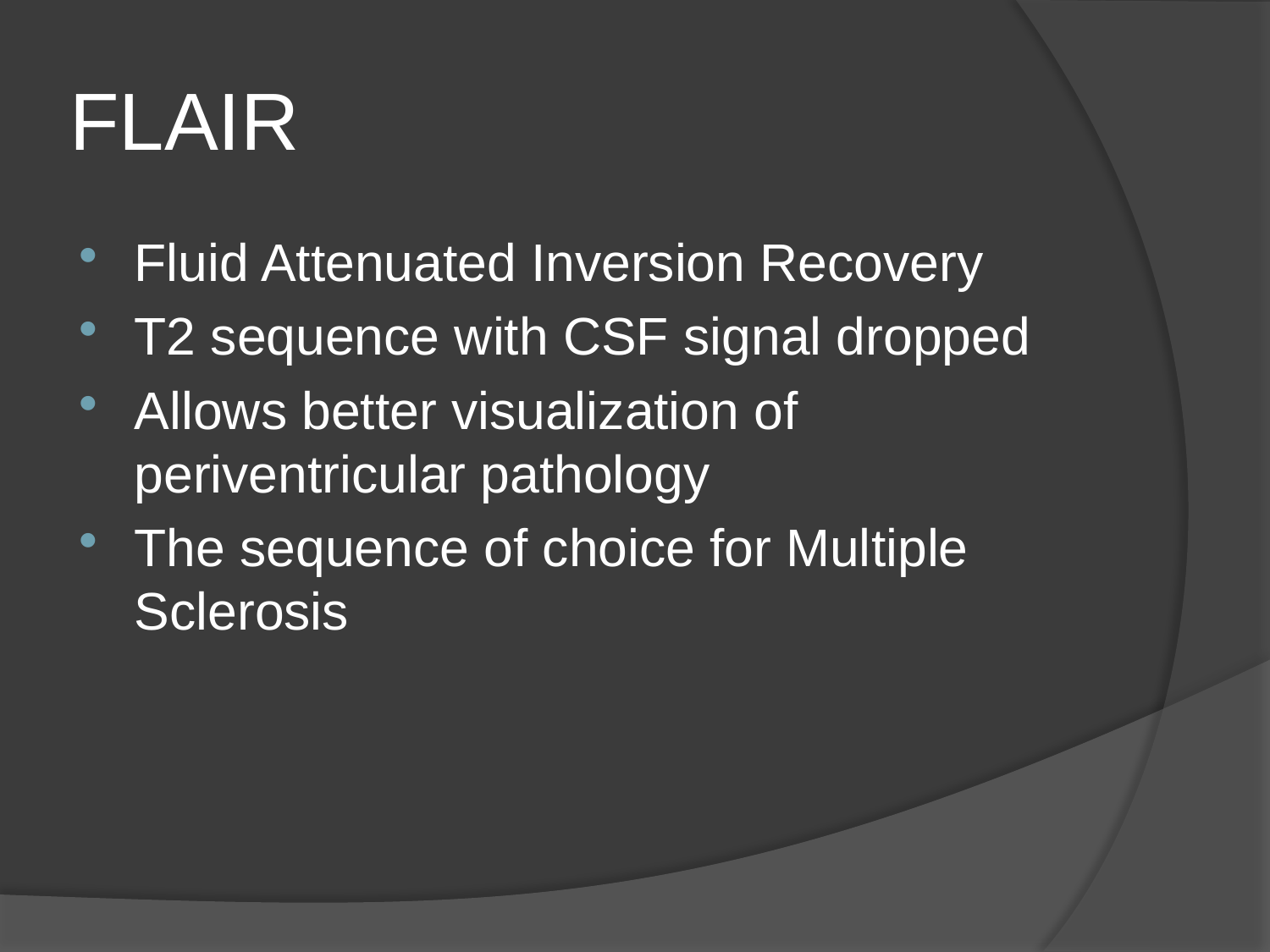

# FLAIR
Fluid Attenuated Inversion Recovery
T2 sequence with CSF signal dropped
Allows better visualization of periventricular pathology
The sequence of choice for Multiple Sclerosis